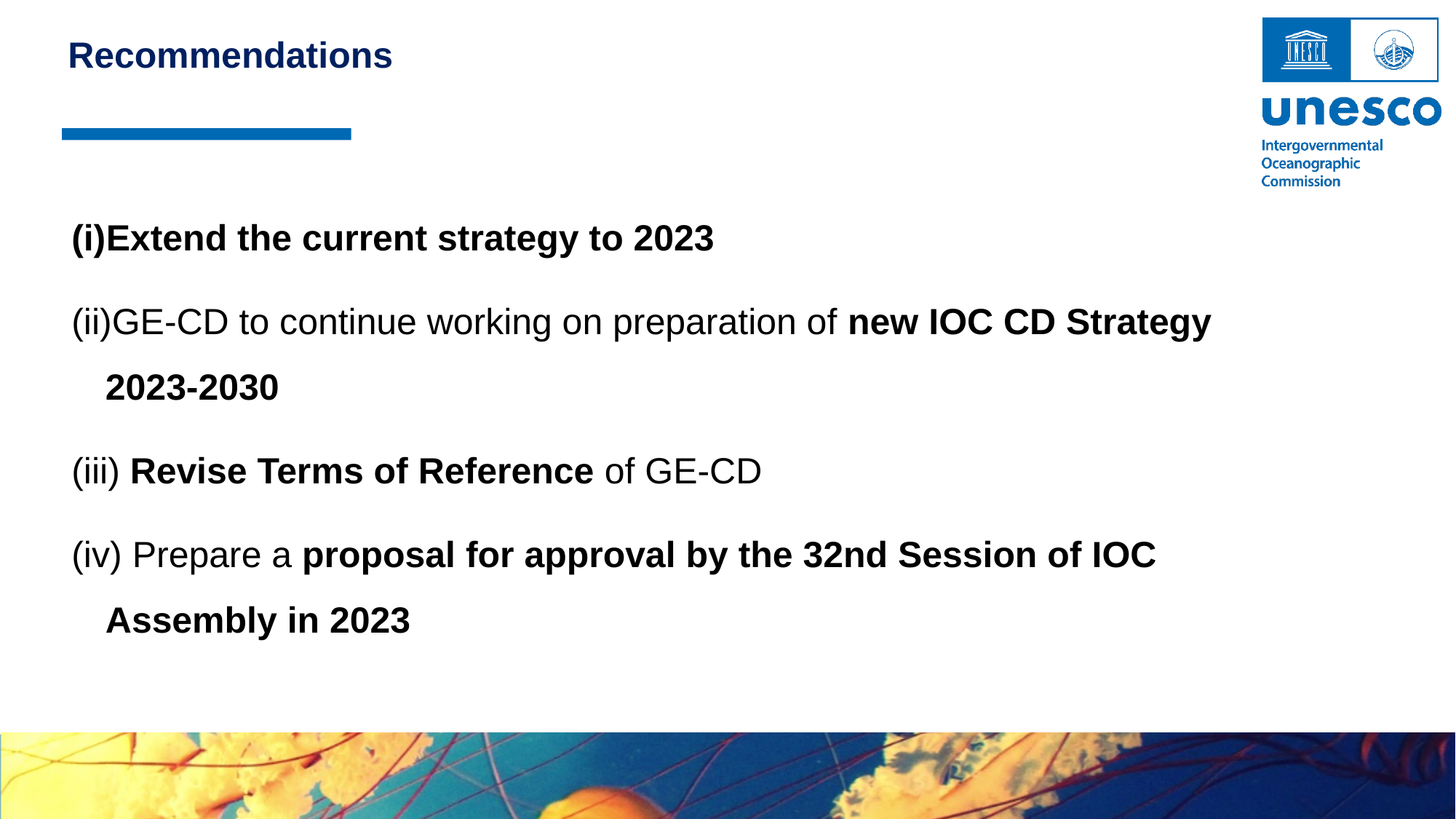

Recommendations
Extend the current strategy to 2023
GE-CD to continue working on preparation of new IOC CD Strategy 2023-2030
 Revise Terms of Reference of GE-CD
 Prepare a proposal for approval by the 32nd Session of IOC Assembly in 2023